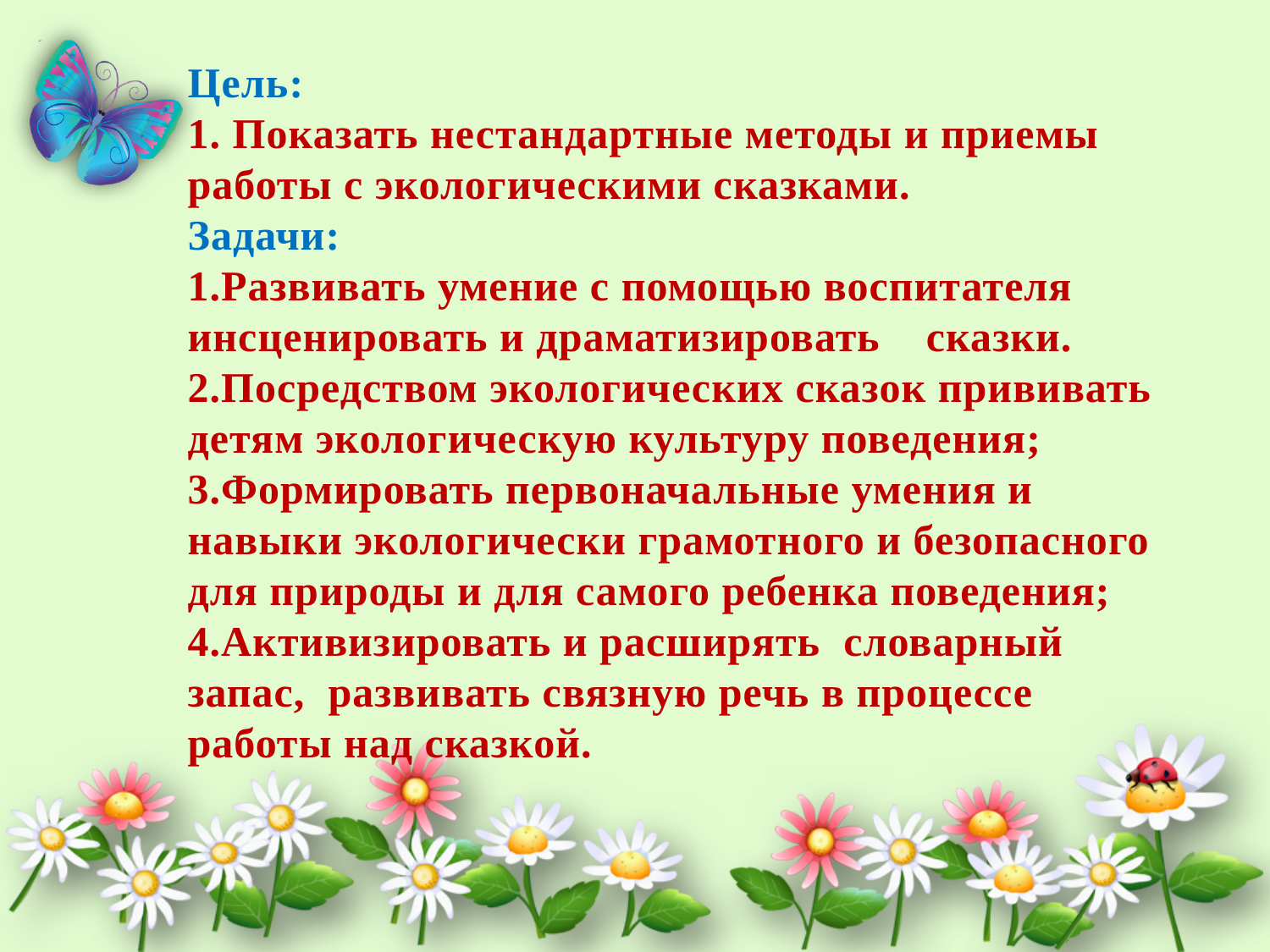

# Цель: 1. Показать нестандартные методы и приемы работы с экологическими сказками. Задачи: 1.Развивать умение с помощью воспитателя инсценировать и драматизировать    сказки.  2.Посредством экологических сказок прививать детям экологическую культуру поведения; 3.Формировать первоначальные умения и навыки экологически грамотного и безопасного для природы и для самого ребенка поведения; 4.Активизировать и расширять  словарный запас,  развивать связную речь в процессе работы над сказкой.